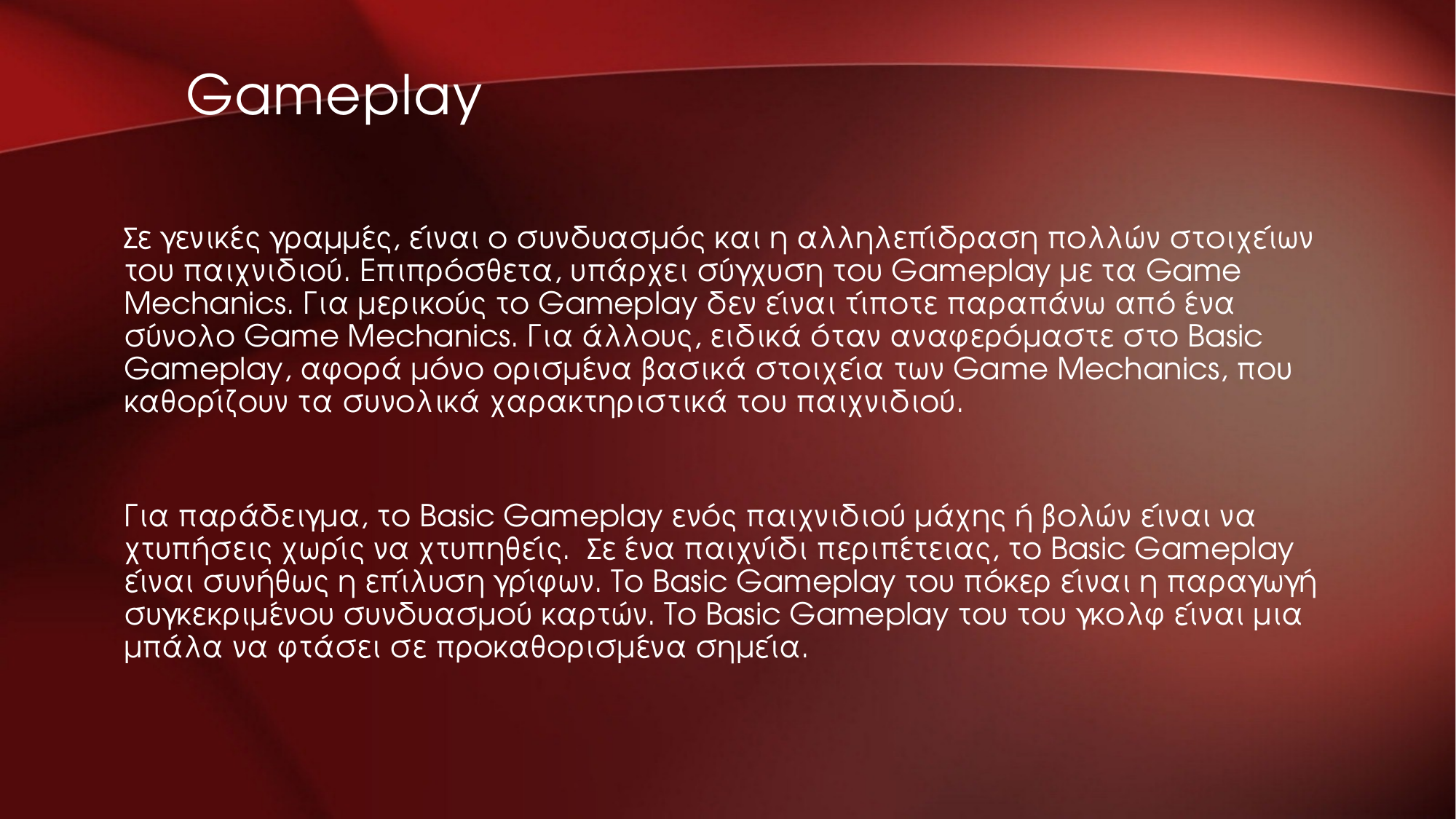

Gameplay
Σε γενικές γραμμές, είναι ο συνδυασμός και η αλληλεπίδραση πολλών στοιχείων του παιχνιδιού. Επιπρόσθετα, υπάρχει σύγχυση του Gameplay με τα Game Mechanics. Για μερικούς το Gameplay δεν είναι τίποτε παραπάνω από ένα σύνολο Game Mechanics. Για άλλους, ειδικά όταν αναφερόμαστε στο Basic Gameplay, αφορά μόνο ορισμένα βασικά στοιχεία των Game Mechanics, που καθορίζουν τα συνολικά χαρακτηριστικά του παιχνιδιού.

Για παράδειγμα, το Basic Gameplay ενός παιχνιδιού μάχης ή βολών είναι να χτυπήσεις χωρίς να χτυπηθείς.  Σε ένα παιχνίδι περιπέτειας, το Basic Gameplay είναι συνήθως η επίλυση γρίφων. Το Basic Gameplay του πόκερ είναι η παραγωγή συγκεκριμένου συνδυασμού καρτών. Το Basic Gameplay του του γκολφ είναι μια μπάλα να φτάσει σε προκαθορισμένα σημεία.